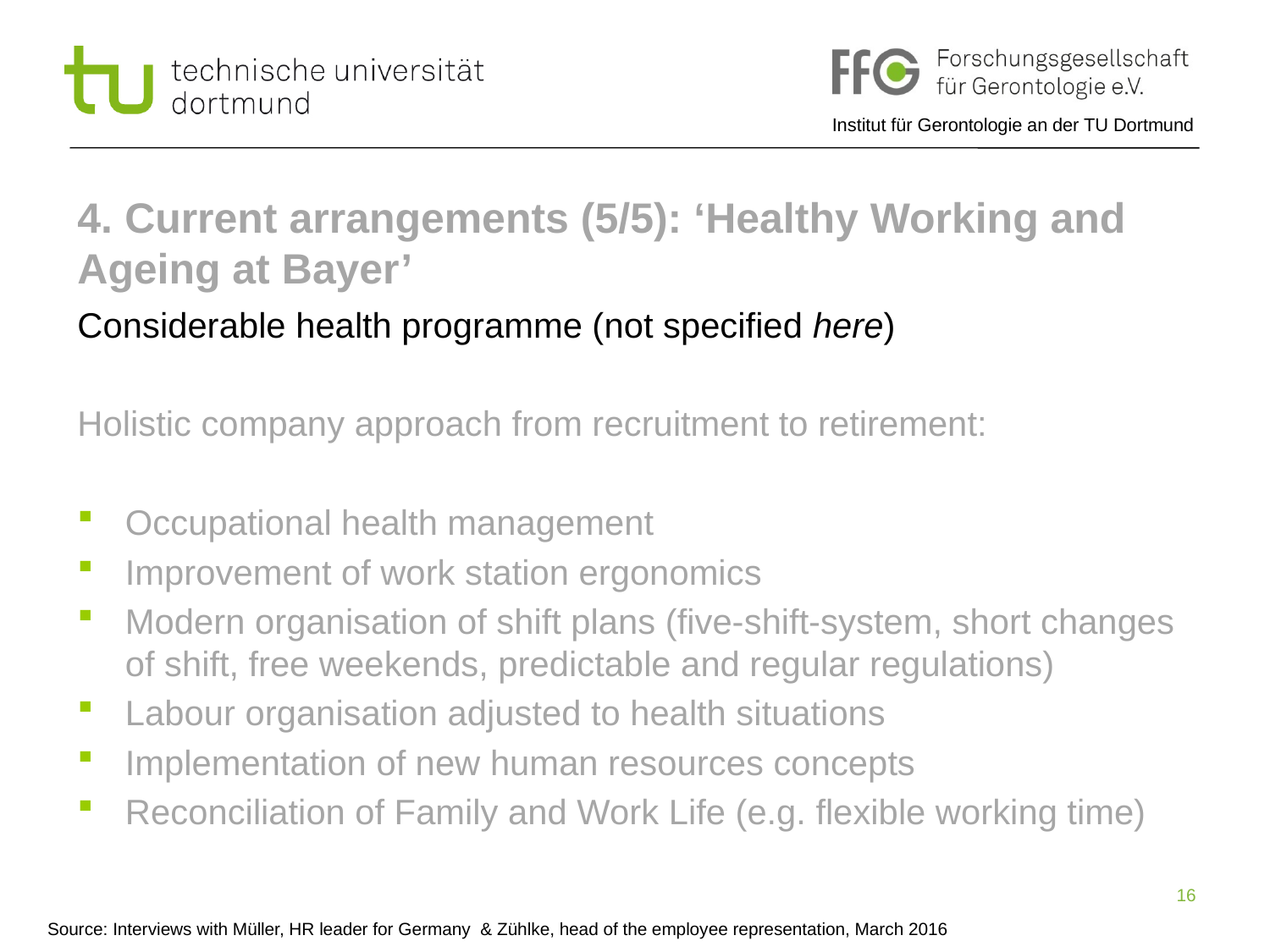

# 4. Current arrangements (5/5): ‘Healthy Working and Ageing at Bayer’
Considerable health programme (not specified here)

Holistic company approach from recruitment to retirement:

Occupational health management
Improvement of work station ergonomics
Modern organisation of shift plans (five-shift-system, short changes of shift, free weekends, predictable and regular regulations)
Labour organisation adjusted to health situations
Implementation of new human resources concepts
Reconciliation of Family and Work Life (e.g. flexible working time)

Source: Interviews with Müller, HR leader for Germany  & Zühlke, head of the employee representation, March 2016